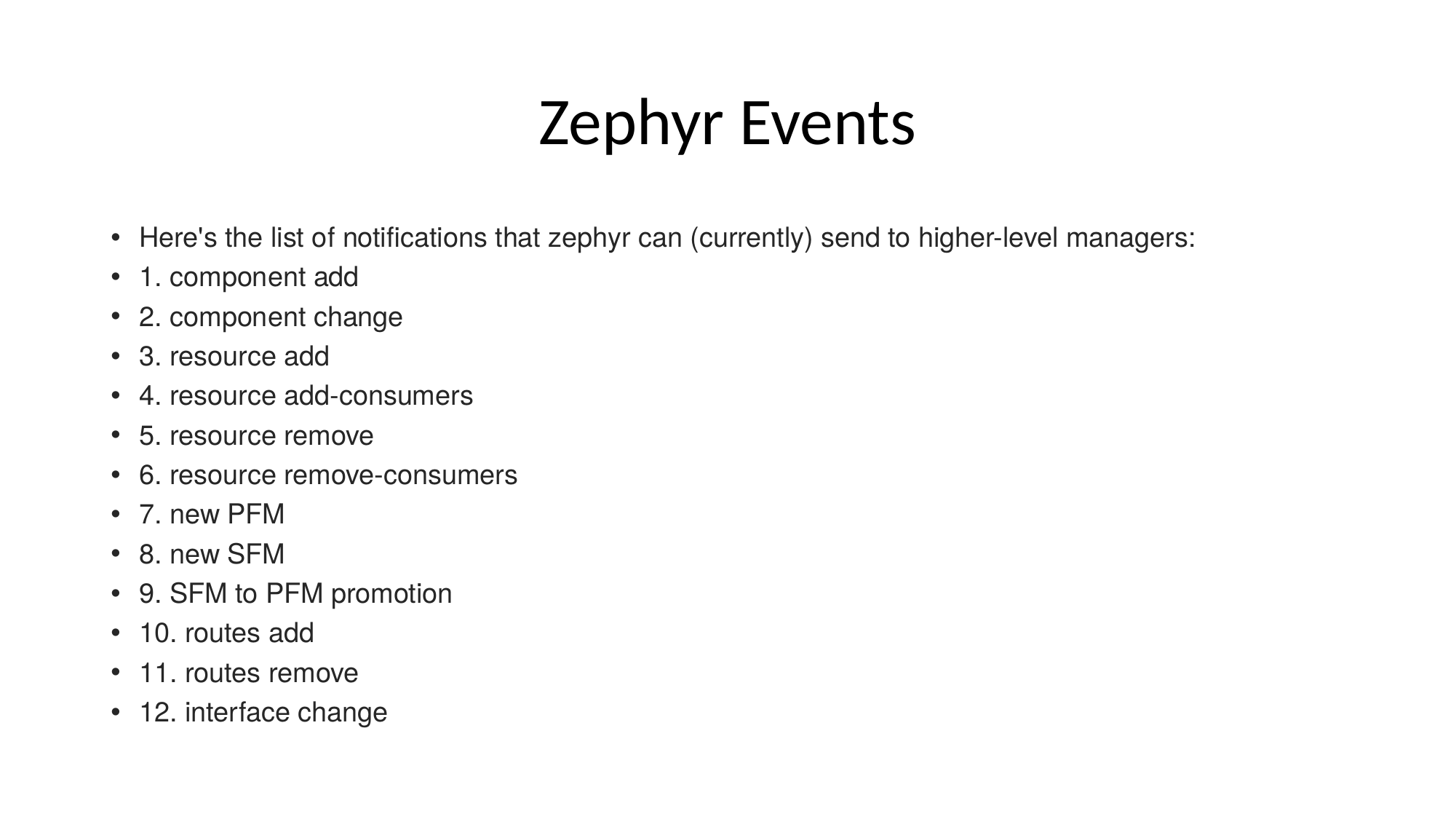

# Zephyr Events
Here's the list of notifications that zephyr can (currently) send to higher-level managers:
1. component add
2. component change
3. resource add
4. resource add-consumers
5. resource remove
6. resource remove-consumers
7. new PFM
8. new SFM
9. SFM to PFM promotion
10. routes add
11. routes remove
12. interface change